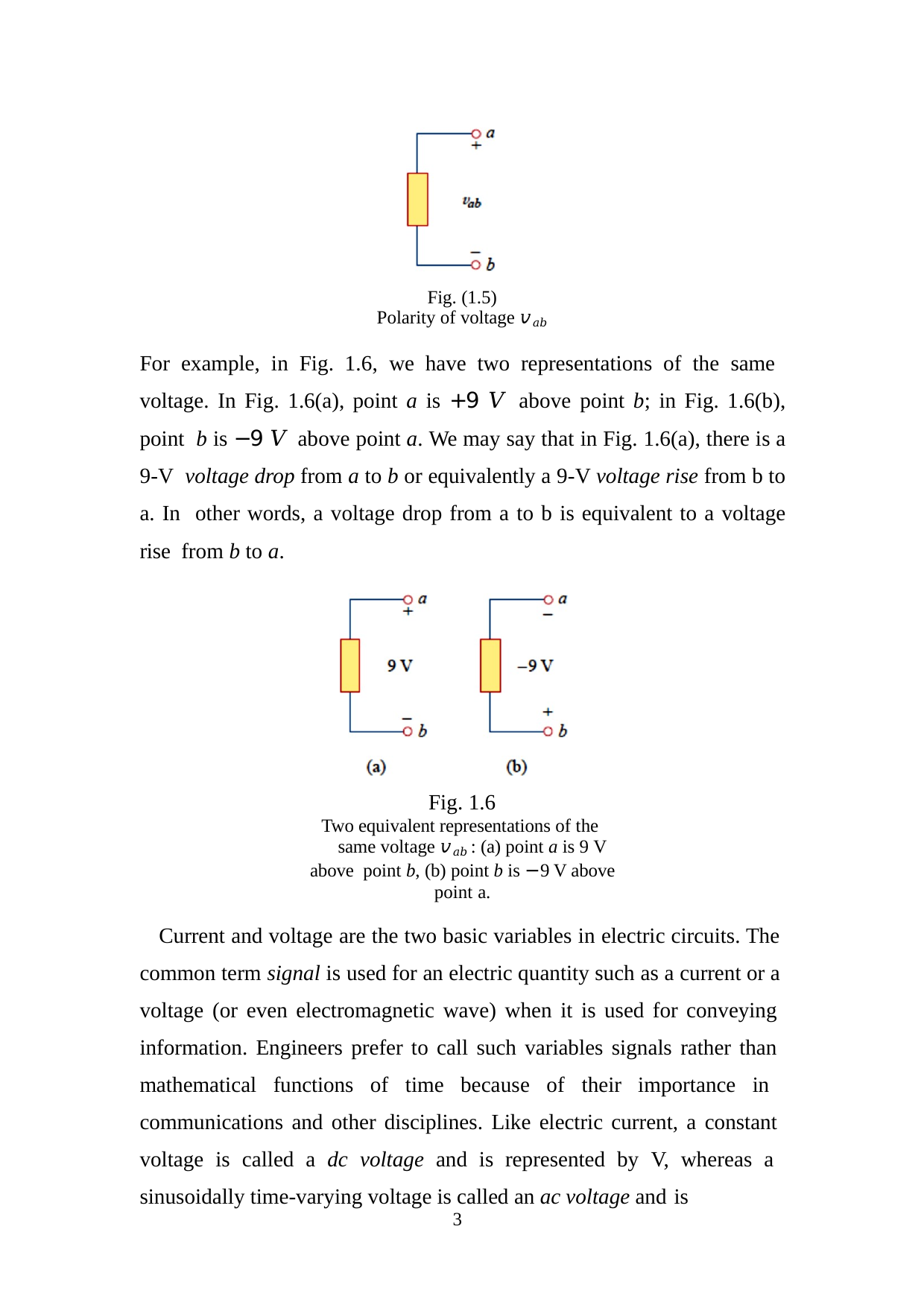

Fig. (1.5)
Polarity of voltage 𝑣𝑎𝑏
For example, in Fig. 1.6, we have two representations of the same  voltage. In Fig. 1.6(a), point a is +9 𝑉 above point b; in Fig. 1.6(b), point  b is −9 𝑉 above point a. We may say that in Fig. 1.6(a), there is a 9-V  voltage drop from a to b or equivalently a 9-V voltage rise from b to a. In  other words, a voltage drop from a to b is equivalent to a voltage rise  from b to a.

Fig. 1.6
Two equivalent representations of the
same voltage 𝑣𝑎𝑏 : (a) point a is 9 V above  point b, (b) point b is −9 V above point a.
Current and voltage are the two basic variables in electric circuits. The  common term signal is used for an electric quantity such as a current or a  voltage (or even electromagnetic wave) when it is used for conveying  information. Engineers prefer to call such variables signals rather than  mathematical functions of time because of their importance in  communications and other disciplines. Like electric current, a constant  voltage is called a dc voltage and is represented by V, whereas a  sinusoidally time-varying voltage is called an ac voltage and is
3